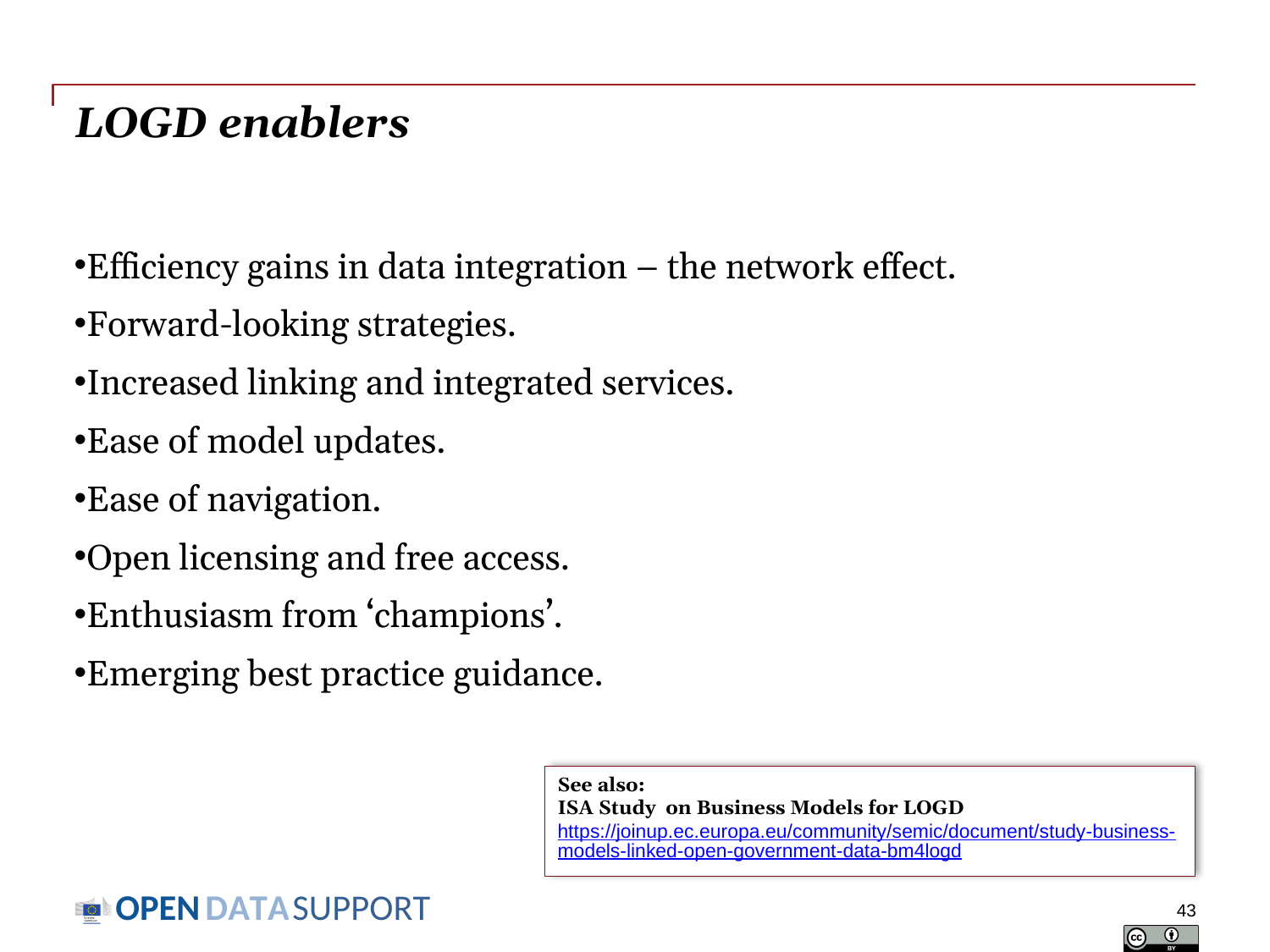

# LOGD enablers
Efficiency gains in data integration – the network effect.
Forward-looking strategies.
Increased linking and integrated services.
Ease of model updates.
Ease of navigation.
Open licensing and free access.
Enthusiasm from ‘champions’.
Emerging best practice guidance.

See also:
ISA Study  on Business Models for LOGD https://joinup.ec.europa.eu/community/semic/document/study-business-models-linked-open-government-data-bm4logd
43